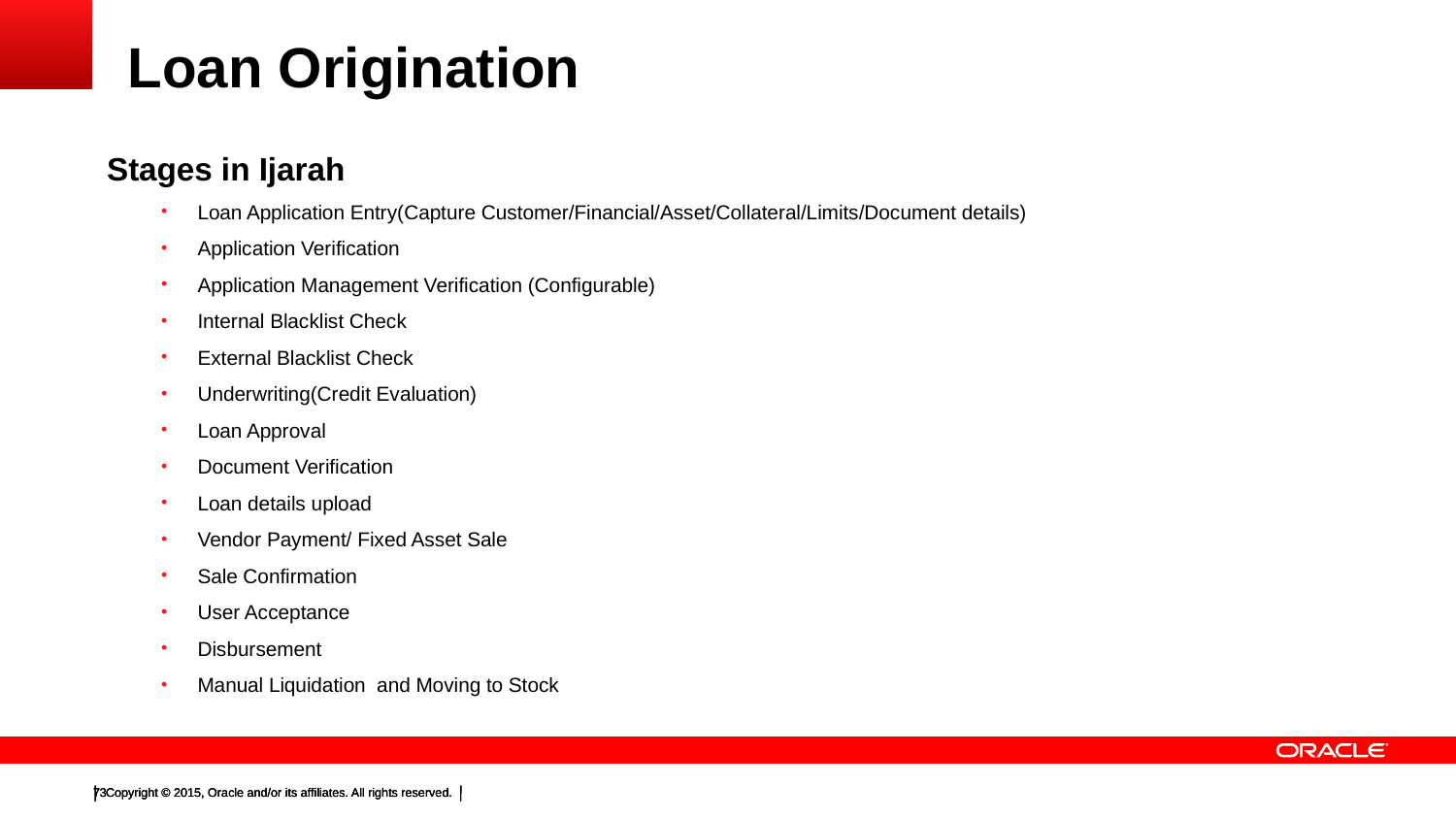

# Loan Origination
Stages in Ijarah
Loan Application Entry(Capture Customer/Financial/Asset/Collateral/Limits/Document details)
Application Verification
Application Management Verification (Configurable)
Internal Blacklist Check
External Blacklist Check
Underwriting(Credit Evaluation)
Loan Approval
Document Verification
Loan details upload
Vendor Payment/ Fixed Asset Sale
Sale Confirmation
User Acceptance
Disbursement
Manual Liquidation  and Moving to Stock